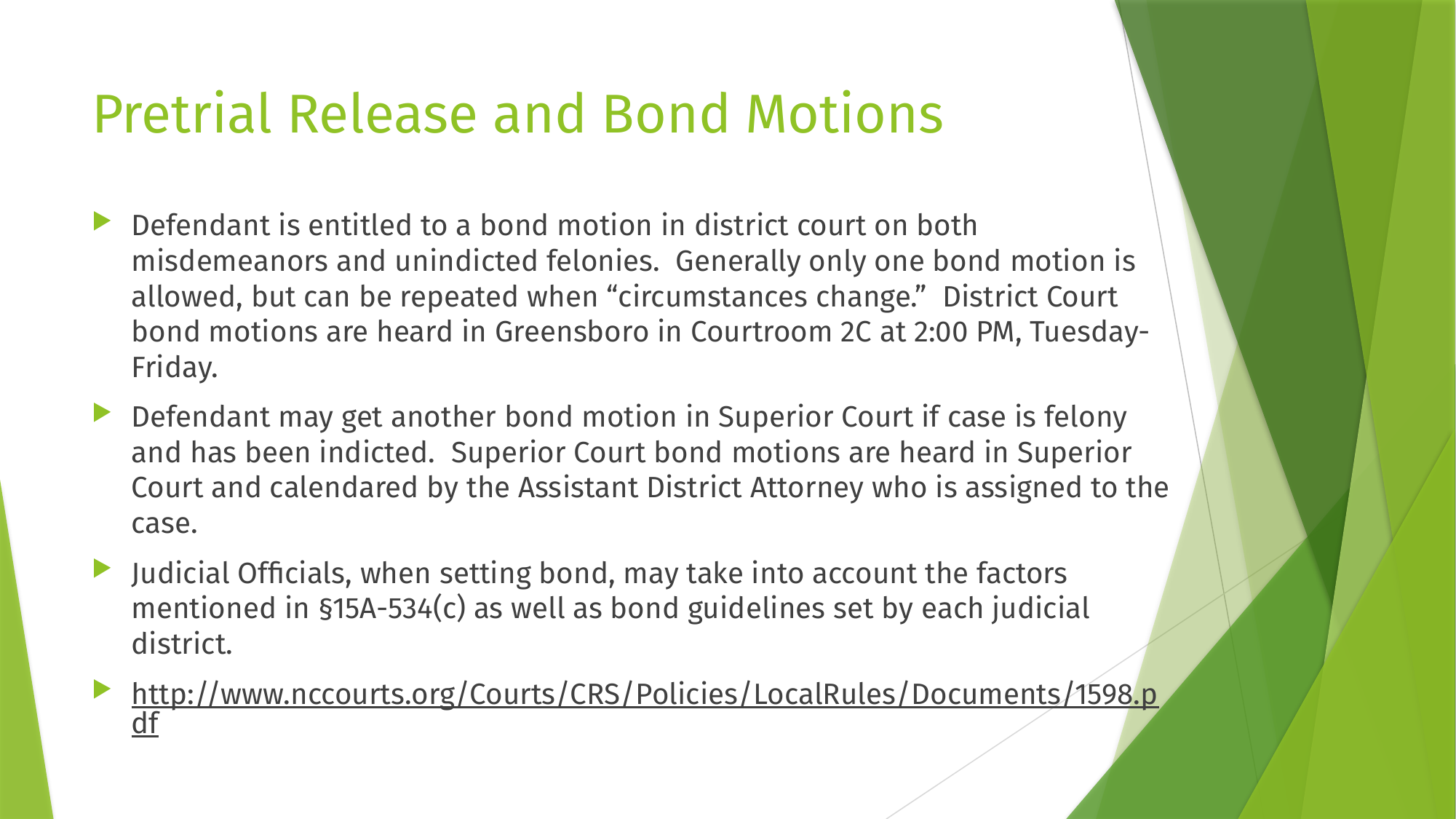

# Pretrial Release and Bond Motions
Defendant is entitled to a bond motion in district court on both misdemeanors and unindicted felonies.  Generally only one bond motion is allowed, but can be repeated when “circumstances change.”  District Court bond motions are heard in Greensboro in Courtroom 2C at 2:00 PM, Tuesday-Friday.
Defendant may get another bond motion in Superior Court if case is felony and has been indicted.  Superior Court bond motions are heard in Superior Court and calendared by the Assistant District Attorney who is assigned to the case.
Judicial Officials, when setting bond, may take into account the factors mentioned in §15A-534(c) as well as bond guidelines set by each judicial district.
http://www.nccourts.org/Courts/CRS/Policies/LocalRules/Documents/1598.pdf